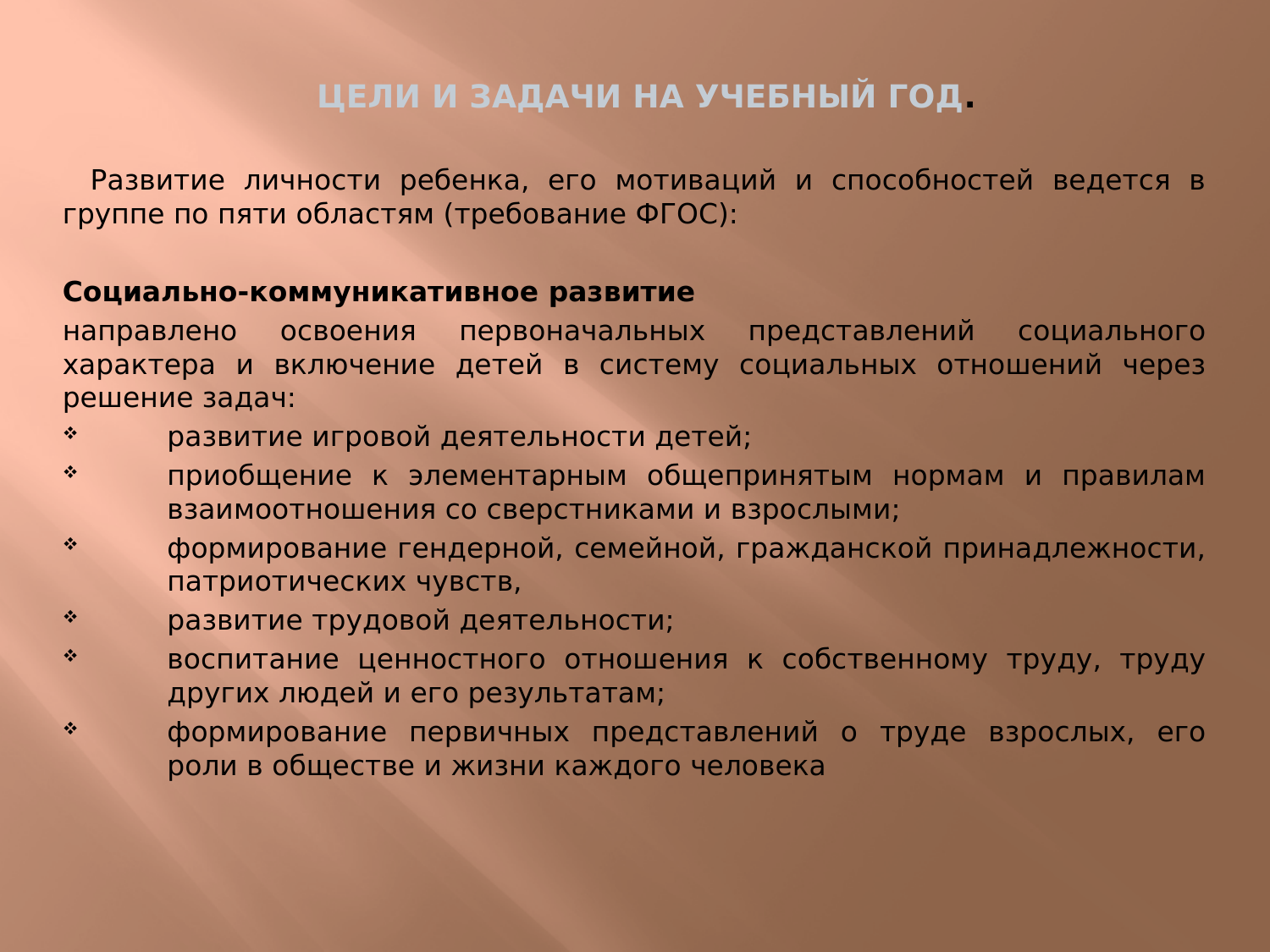

# Цели и задачи на учебный год.
	Развитие личности ребенка, его мотиваций и способностей ведется в группе по пяти областям (требование ФГОС):

Социально-коммуникативное развитие
направлено освоения первоначальных представлений социального характера и включение детей в систему социальных отношений через решение задач:
развитие игровой деятельности детей;
приобщение к элементарным общепринятым нормам и правилам взаимоотношения со сверстниками и взрослыми;
формирование гендерной, семейной, гражданской принадлежности, патриотических чувств,
развитие трудовой деятельности;
воспитание ценностного отношения к собственному труду, труду других людей и его результатам;
формирование первичных представлений о труде взрослых, его роли в обществе и жизни каждого человека